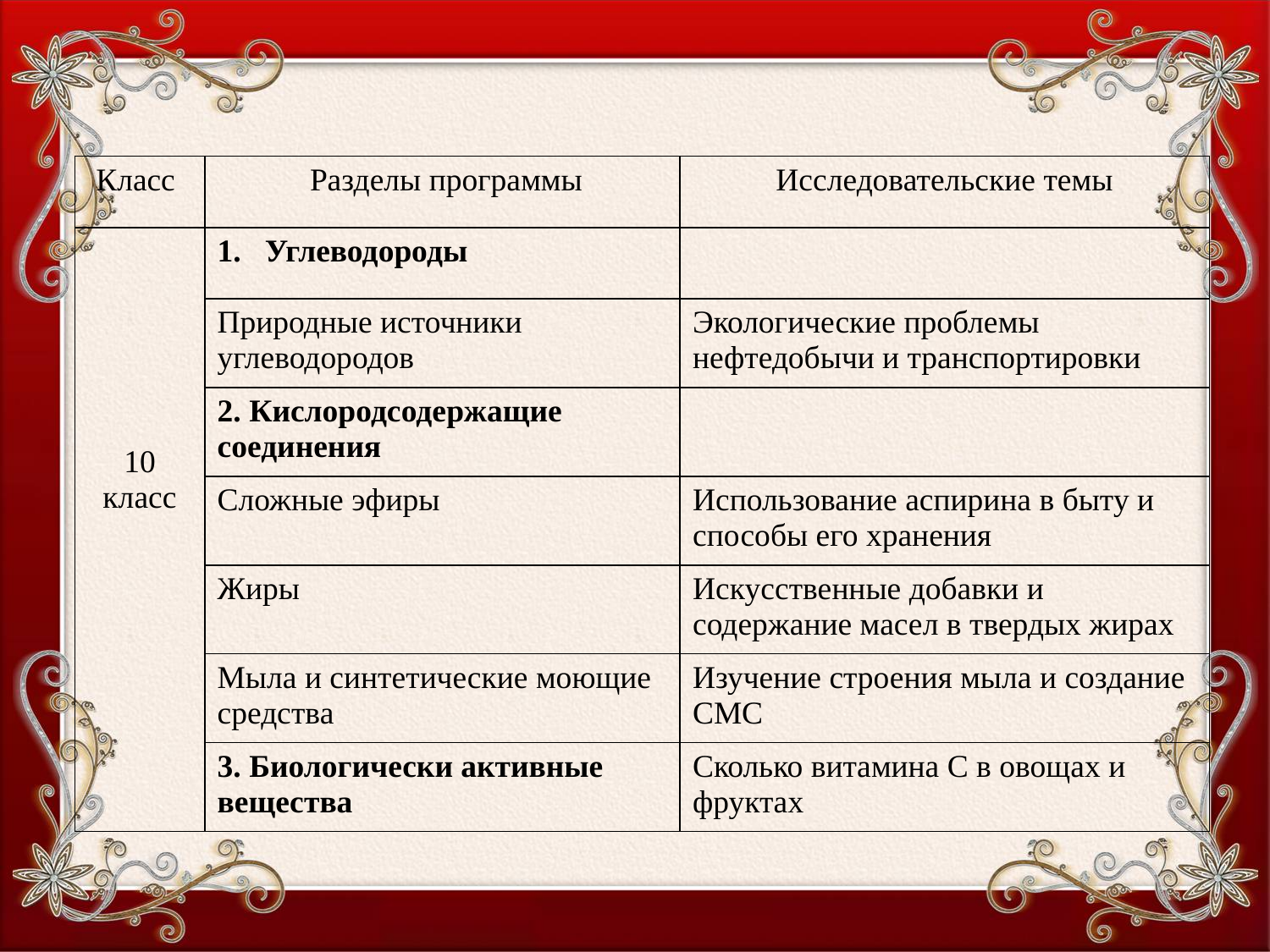

| Класс | Разделы программы | Исследовательские темы |
| --- | --- | --- |
| 10 класс | Углеводороды |  |
|  | Природные источники углеводородов | Экологические проблемы нефтедобычи и транспортировки |
|  | 2. Кислородсодержащие соединения |  |
|  | Сложные эфиры | Использование аспирина в быту и способы его хранения |
|  | Жиры | Искусственные добавки и содержание масел в твердых жирах |
|  | Мыла и синтетические моющие средства | Изучение строения мыла и создание СМС |
|  | 3. Биологически активные вещества | Сколько витамина С в овощах и фруктах |